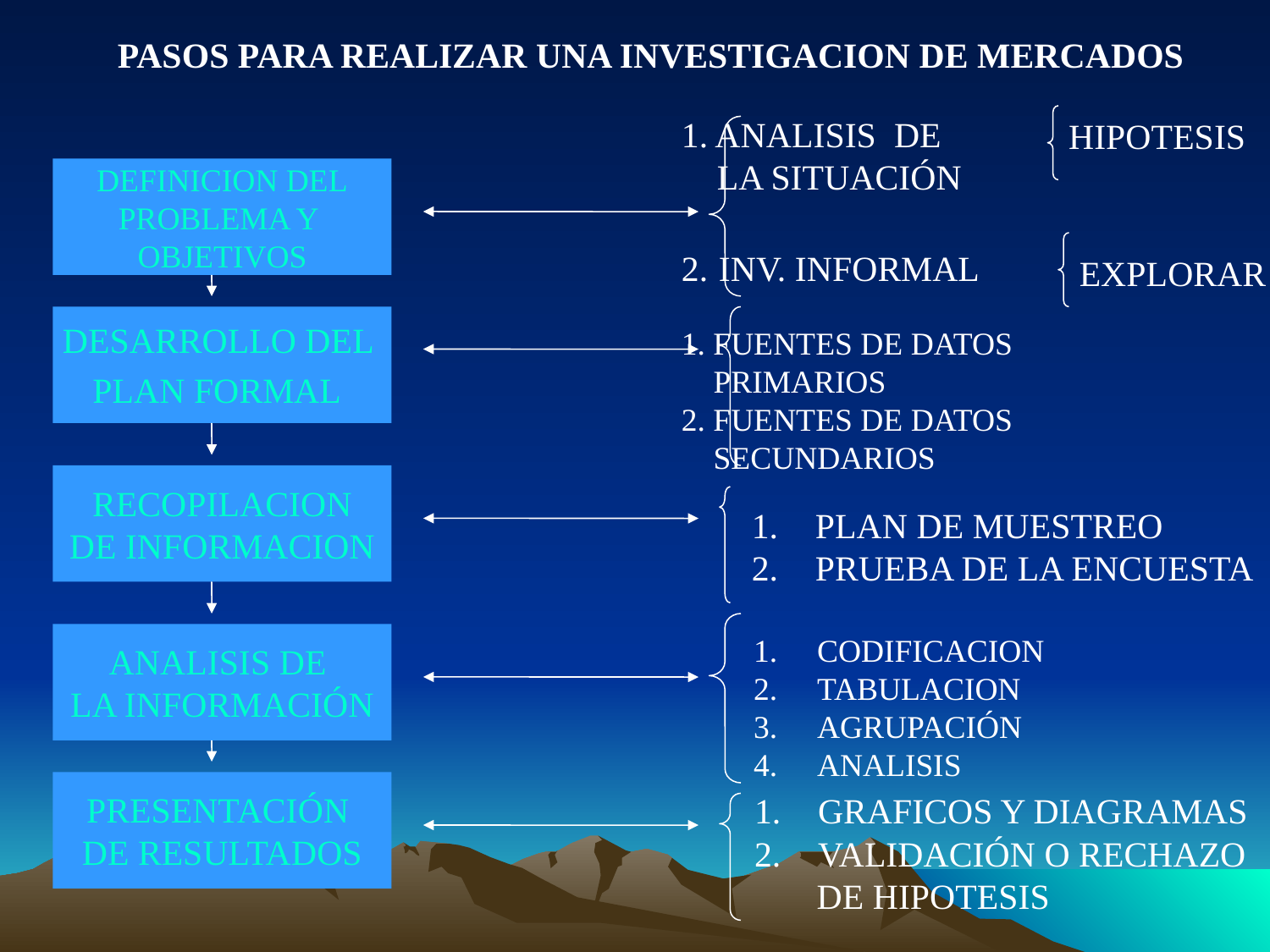

PASOS PARA REALIZAR UNA INVESTIGACION DE MERCADOS
1. ANALISIS  DE
    LA SITUACIÓN

2. INV. INFORMAL

HIPOTESIS

DEFINICION DEL
PROBLEMA Y
OBJETIVOS

EXPLORAR

DESARROLLO DEL
PLAN FORMAL

1. FUENTES DE DATOS
    PRIMARIOS
2. FUENTES DE DATOS
    SECUNDARIOS

RECOPILACION
DE INFORMACION

PLAN DE MUESTREO
PRUEBA DE LA ENCUESTA

ANALISIS DE
LA INFORMACIÓN
CODIFICACION
TABULACION
AGRUPACIÓN
ANALISIS

PRESENTACIÓN
DE RESULTADOS
GRAFICOS Y DIAGRAMAS
VALIDACIÓN O RECHAZO
       DE HIPOTESIS